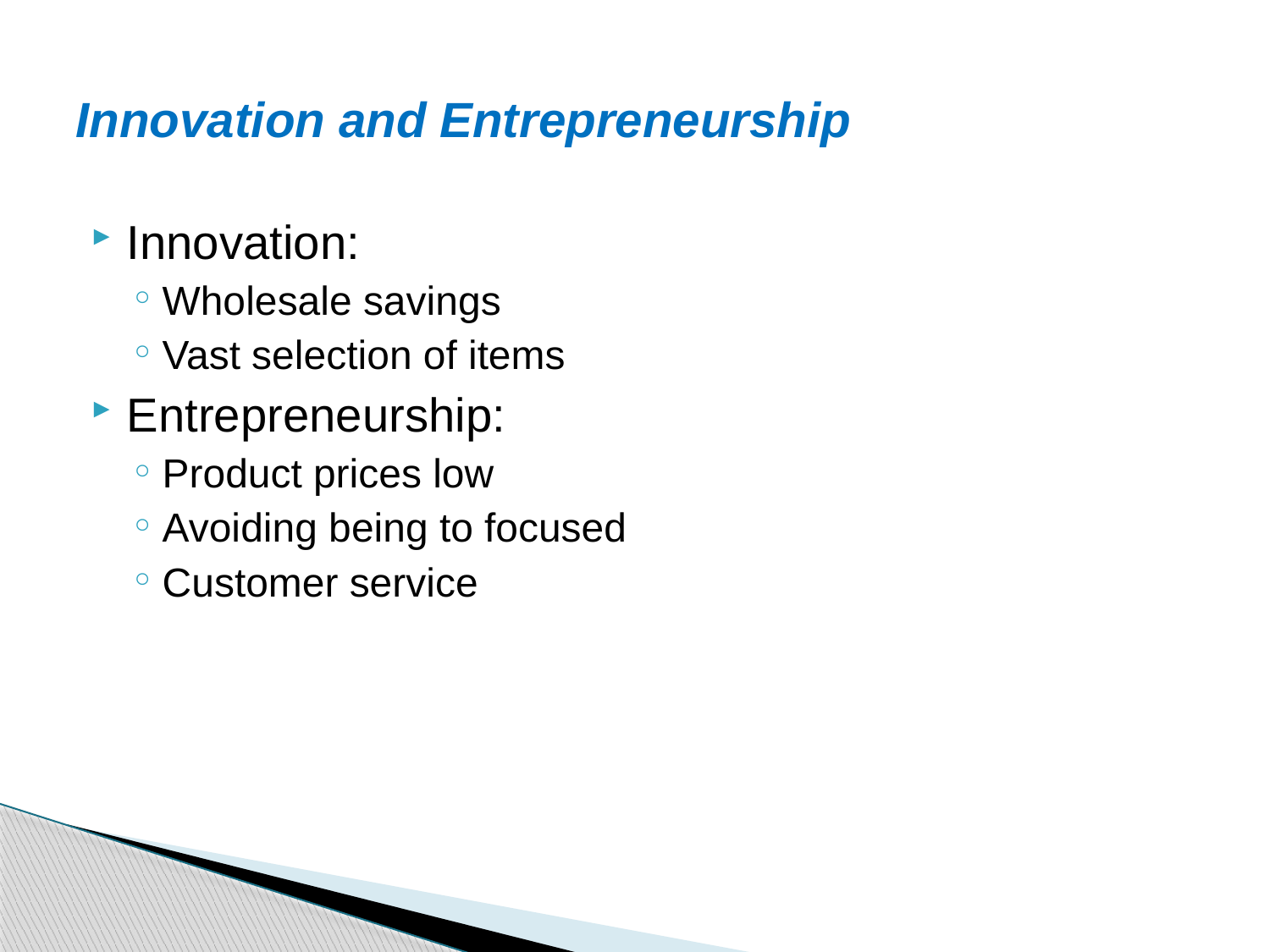

# Innovation and Entrepreneurship
Innovation:
Wholesale savings
Vast selection of items
Entrepreneurship:
Product prices low
Avoiding being to focused
Customer service